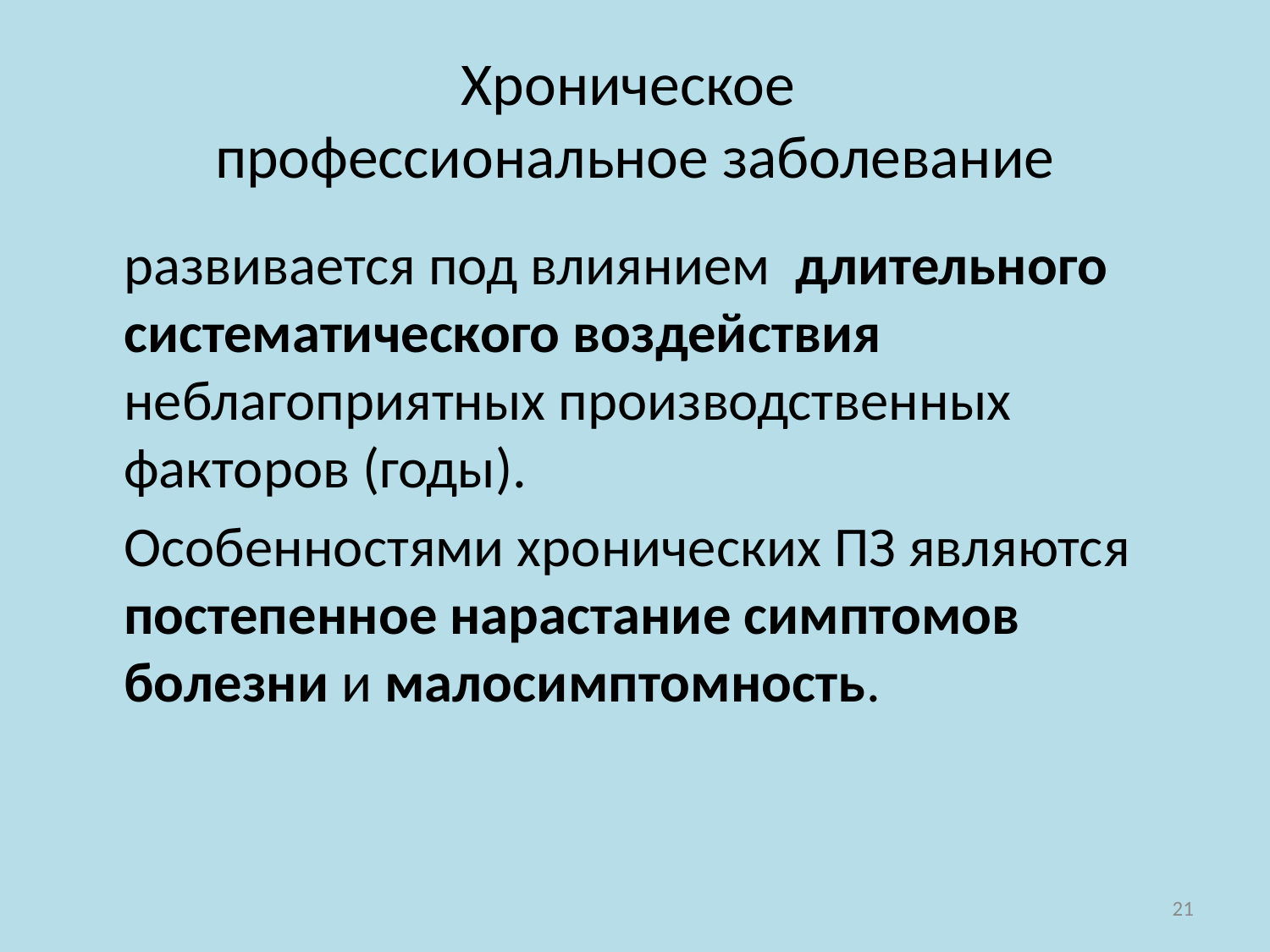

# Хроническое профессиональное заболевание
	развивается под влиянием  длительного систематического воздействия  неблагоприятных производственных факторов (годы).
	Особенностями хронических ПЗ являются постепенное нарастание симптомов болезни и малосимптомность.
21